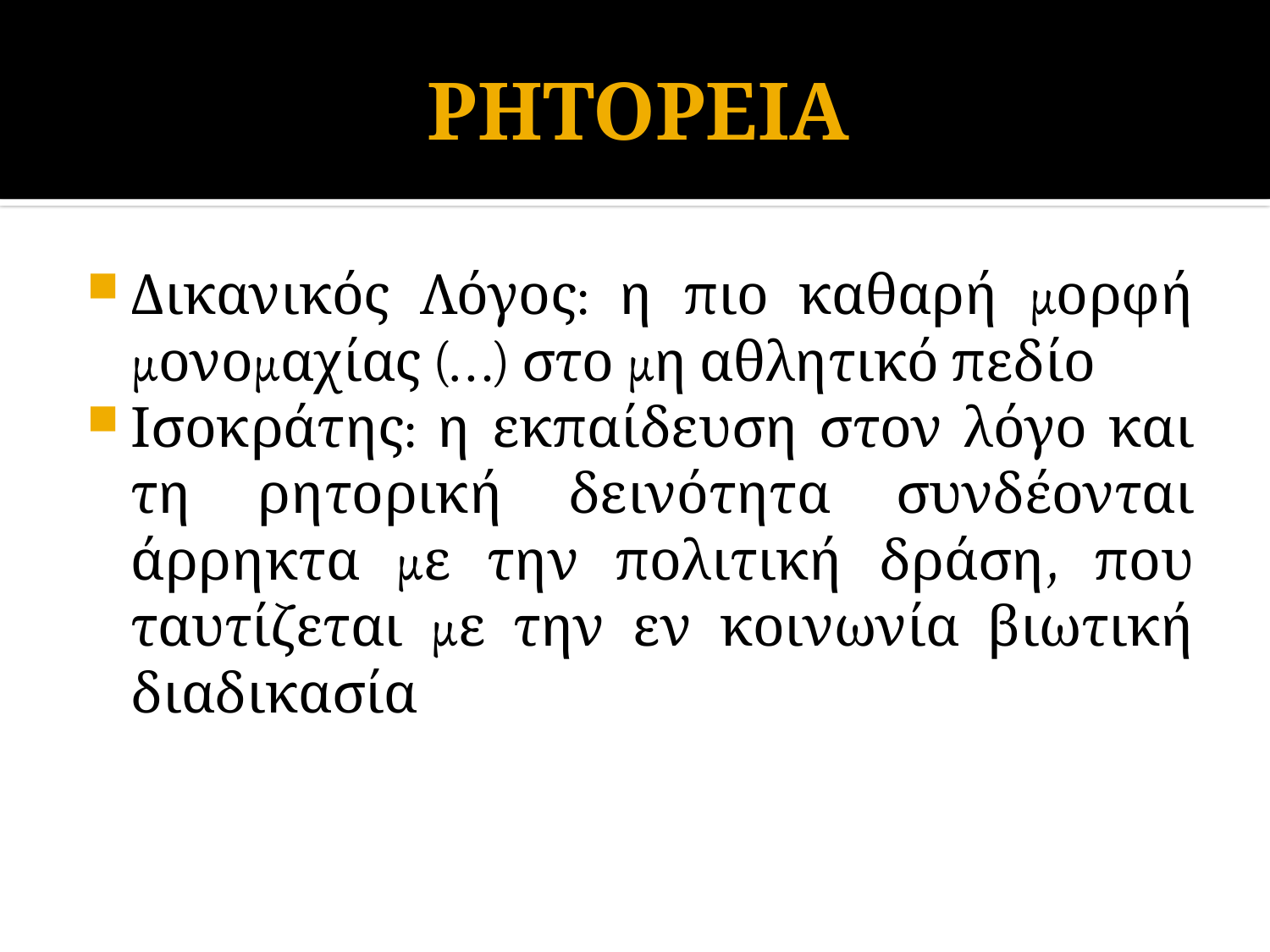

# ΡΗΤΟΡΕΙΑ
Δικανικός Λόγος: η πιο καθαρή μορφή μονομαχίας (…) στο μη αθλητικό πεδίο
Ισοκράτης: η εκπαίδευση στον λόγο και τη ρητορική δεινότητα συνδέονται άρρηκτα με την πολιτική δράση, που ταυτίζεται με την εν κοινωνία βιωτική διαδικασία